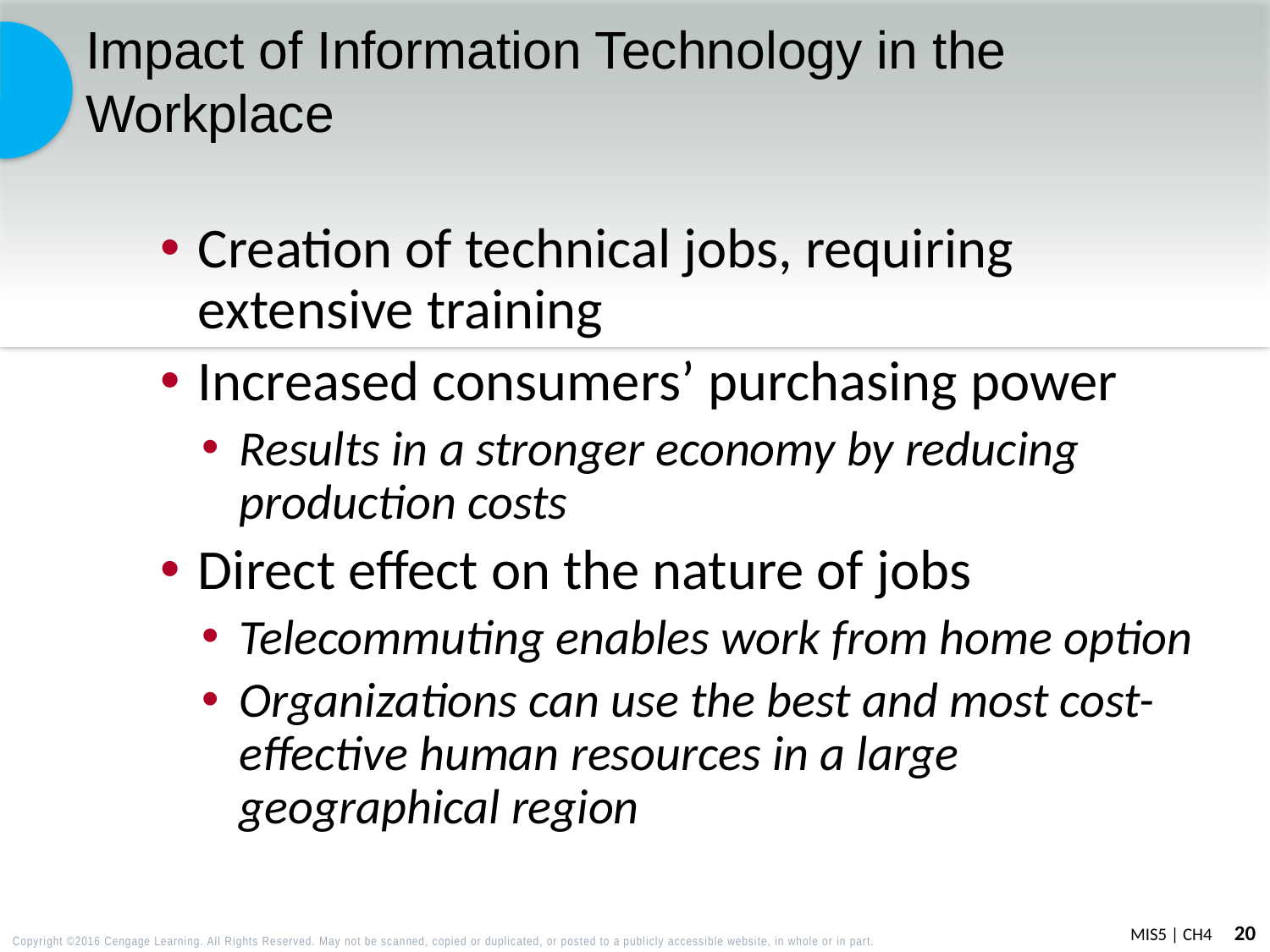

# Impact of Information Technology in the Workplace
Creation of technical jobs, requiring extensive training
Increased consumers’ purchasing power
Results in a stronger economy by reducing production costs
Direct effect on the nature of jobs
Telecommuting enables work from home option
Organizations can use the best and most cost-effective human resources in a large geographical region